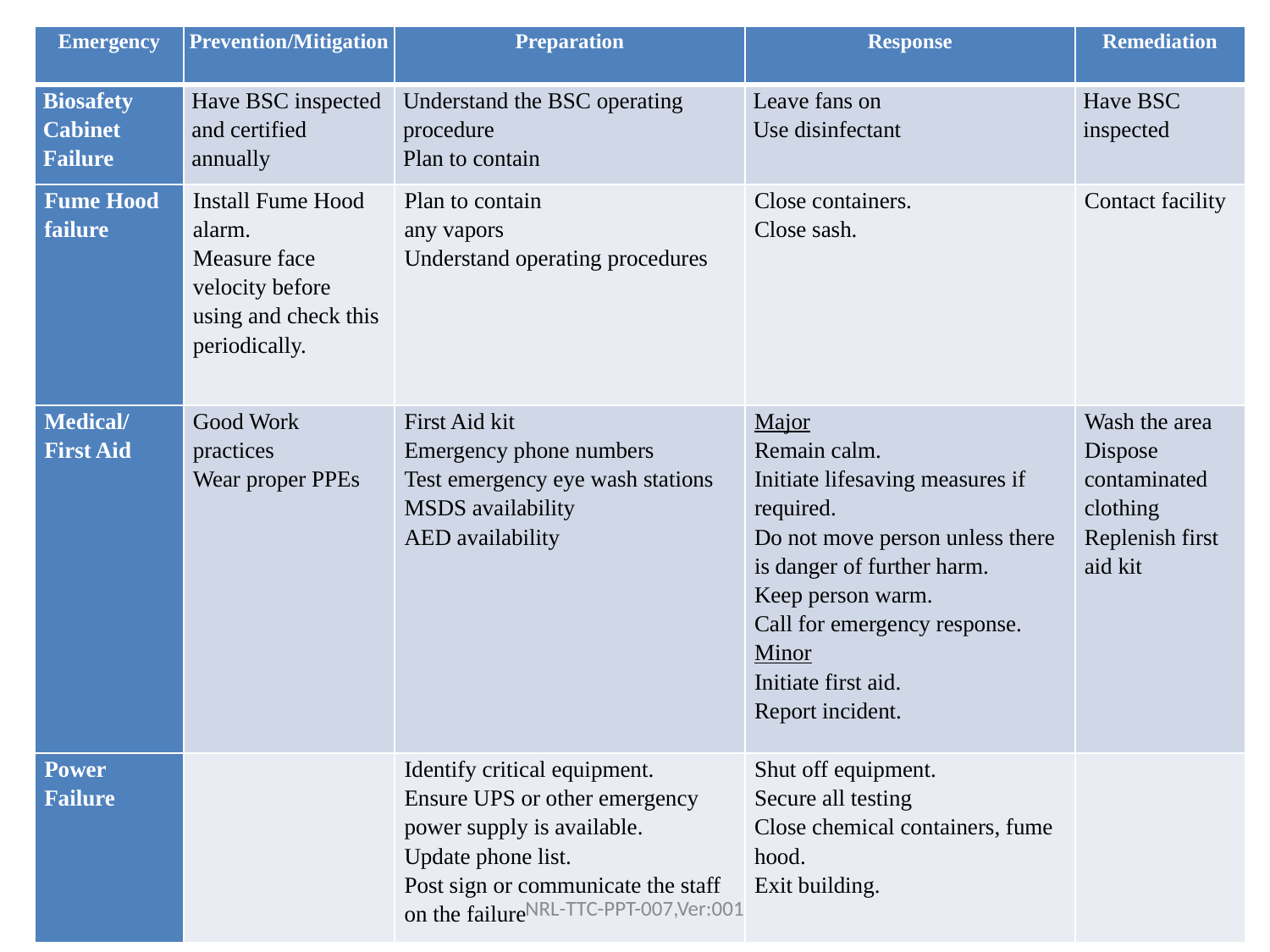

| Emergency | Prevention/Mitigation | Preparation | Response | Remediation |
| --- | --- | --- | --- | --- |
| Biosafety Cabinet Failure | Have BSC inspected and certified annually | Understand the BSC operating procedure Plan to contain | Leave fans on Use disinfectant | Have BSC inspected |
| Fume Hood failure | Install Fume Hood alarm. Measure face velocity before using and check this periodically. | Plan to contain any vapors Understand operating procedures | Close containers. Close sash. | Contact facility |
| Medical/ First Aid | Good Work practices Wear proper PPEs | First Aid kit Emergency phone numbers Test emergency eye wash stations MSDS availability AED availability | Major Remain calm. Initiate lifesaving measures if required. Do not move person unless there is danger of further harm. Keep person warm. Call for emergency response. Minor Initiate first aid. Report incident. | Wash the area Dispose contaminated clothing Replenish first aid kit |
| Power Failure |  | Identify critical equipment. Ensure UPS or other emergency power supply is available. Update phone list. Post sign or communicate the staff on the failure | Shut off equipment. Secure all testing Close chemical containers, fume hood. Exit building. |  |
NRL-TTC-PPT-007,Ver:001